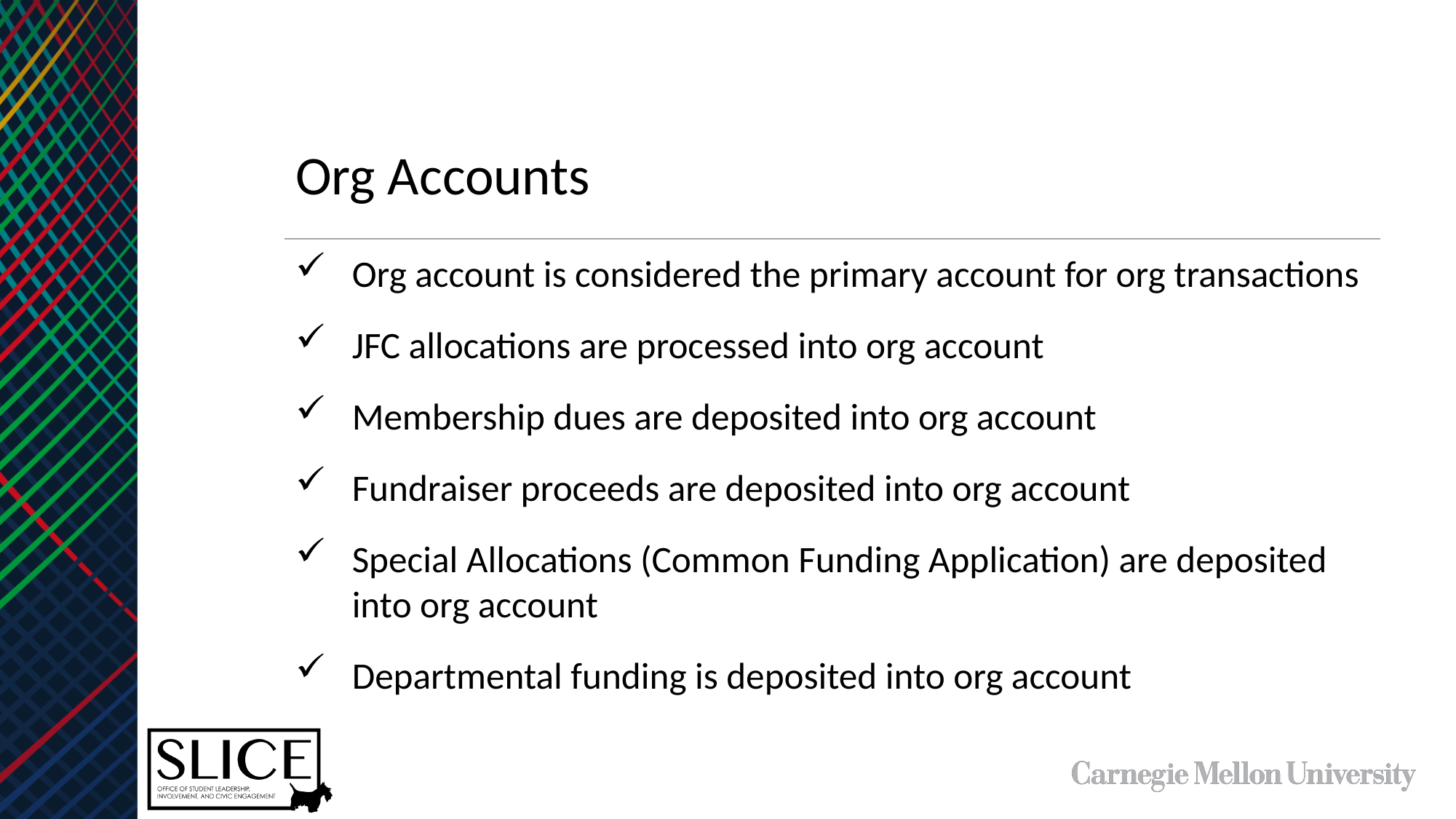

Org Accounts
Org account is considered the primary account for org transactions
JFC allocations are processed into org account
Membership dues are deposited into org account
Fundraiser proceeds are deposited into org account
Special Allocations (Common Funding Application) are deposited into org account
Departmental funding is deposited into org account